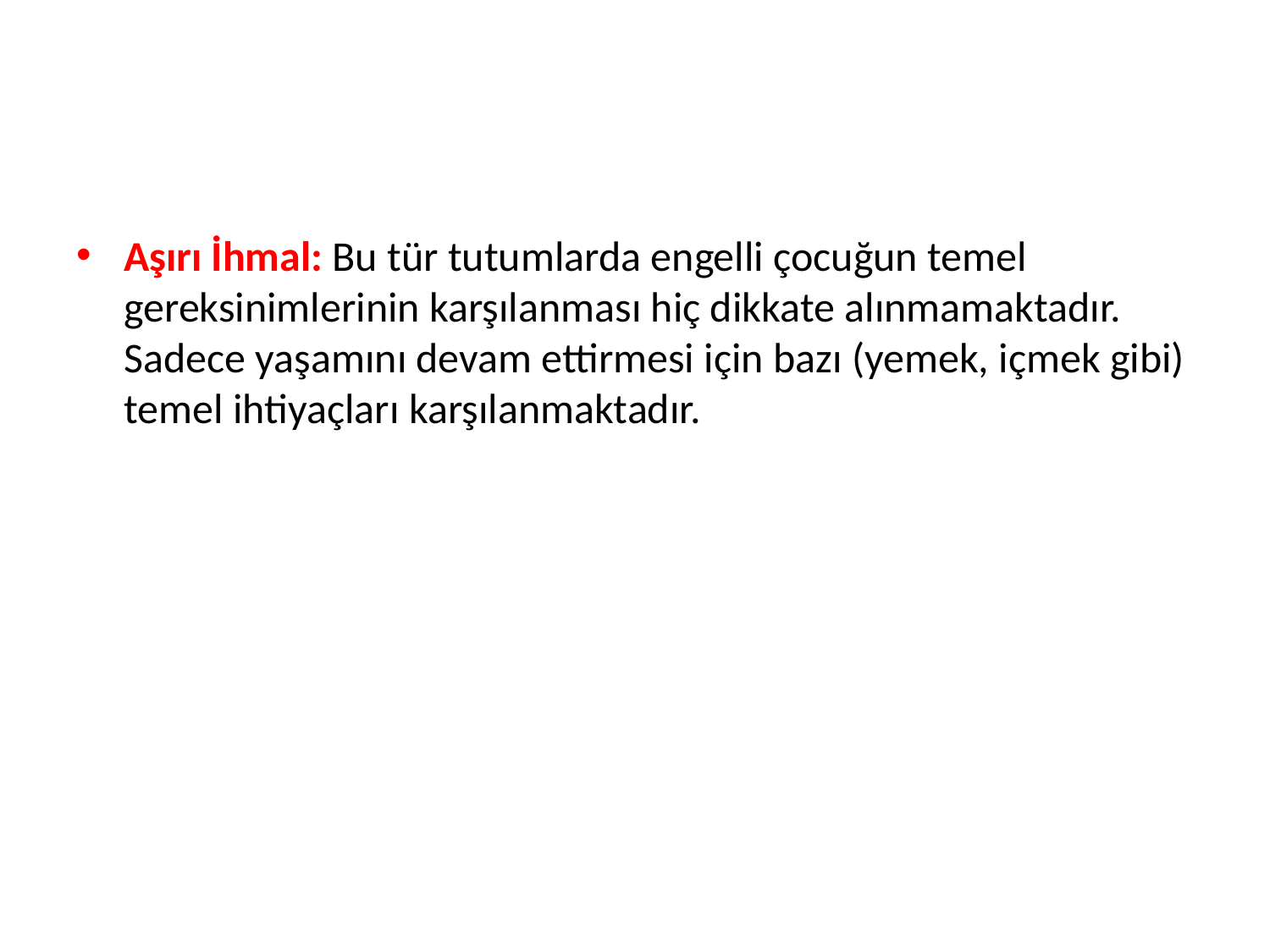

Aşırı İhmal: Bu tür tutumlarda engelli çocuğun temel gereksinimlerinin karşılanması hiç dikkate alınmamaktadır. Sadece yaşamını devam ettirmesi için bazı (yemek, içmek gibi) temel ihtiyaçları karşılanmaktadır.